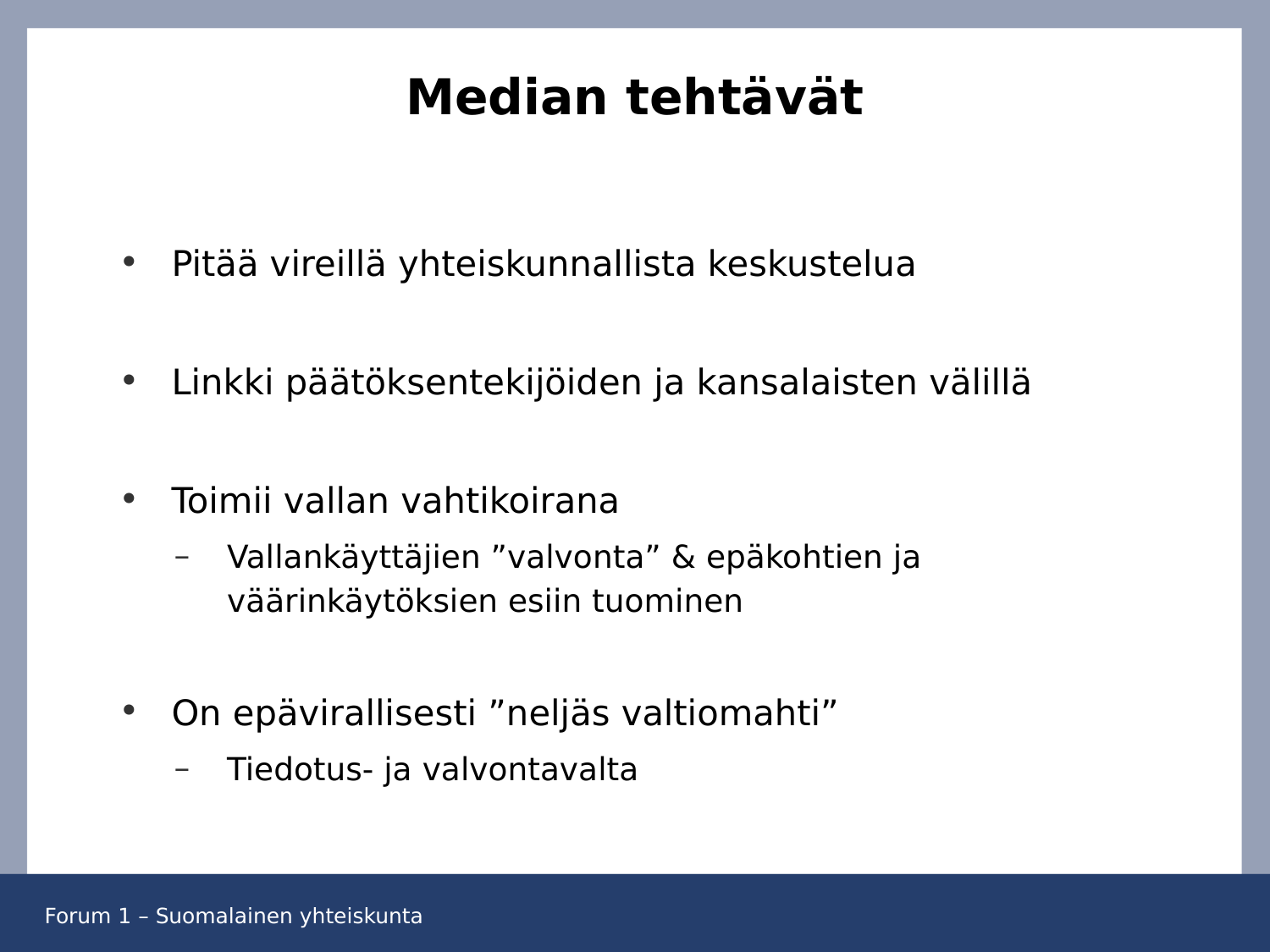

# Median tehtävät
Pitää vireillä yhteiskunnallista keskustelua

Linkki päätöksentekijöiden ja kansalaisten välillä

Toimii vallan vahtikoirana
Vallankäyttäjien ”valvonta” & epäkohtien ja väärinkäytöksien esiin tuominen

On epävirallisesti ”neljäs valtiomahti”
Tiedotus- ja valvontavalta